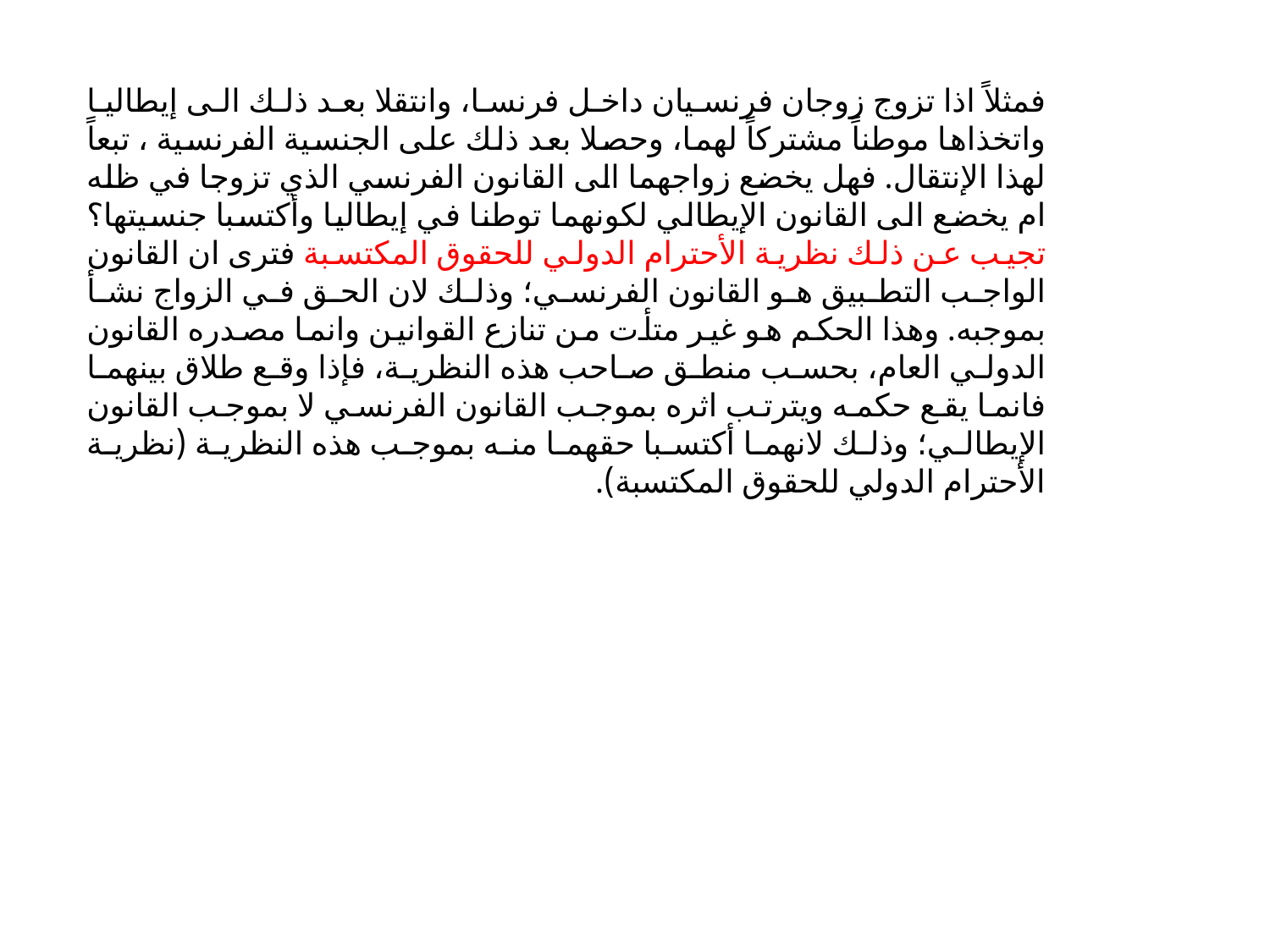

فمثلاً اذا تزوج زوجان فرنسيان داخل فرنسا، وانتقلا بعد ذلك الى إيطاليا واتخذاها موطناً مشتركاً لهما، وحصلا بعد ذلك على الجنسية الفرنسية ، تبعاً لهذا الإنتقال. فهل يخضع زواجهما الى القانون الفرنسي الذي تزوجا في ظله ام يخضع الى القانون الإيطالي لكونهما توطنا في إيطاليا وأكتسبا جنسيتها؟ تجيب عن ذلك نظرية الأحترام الدولي للحقوق المكتسبة فترى ان القانون الواجب التطبيق هو القانون الفرنسي؛ وذلك لان الحق في الزواج نشأ بموجبه. وهذا الحكم هو غير متأت من تنازع القوانين وانما مصدره القانون الدولي العام، بحسب منطق صاحب هذه النظرية، فإذا وقع طلاق بينهما فانما يقع حكمه ويترتب اثره بموجب القانون الفرنسي لا بموجب القانون الإيطالي؛ وذلك لانهما أكتسبا حقهما منه بموجب هذه النظرية (نظرية الأحترام الدولي للحقوق المكتسبة).